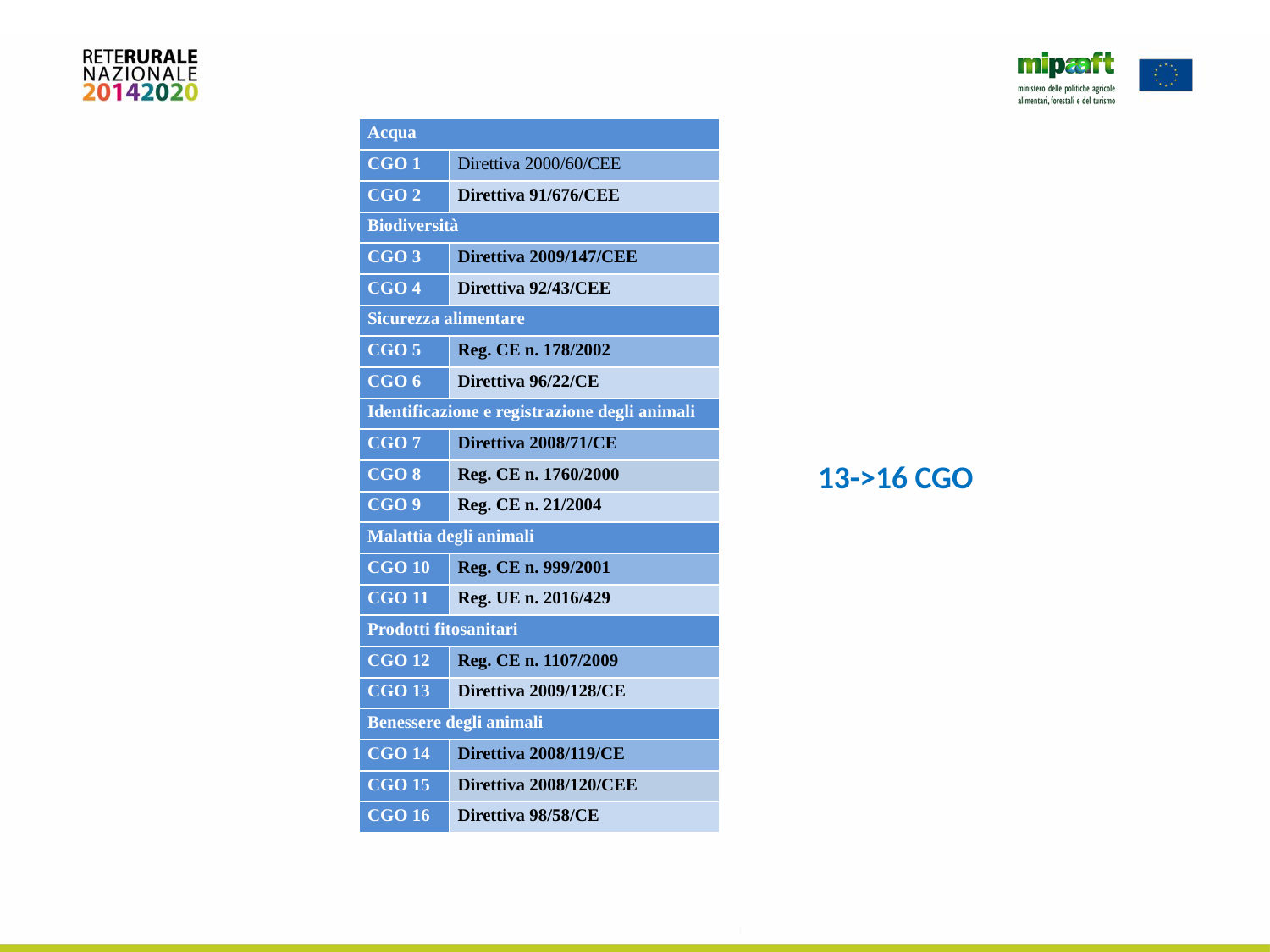

| Acqua |  |
| --- | --- |
| CGO 1 | Direttiva 2000/60/CEE |
| CGO 2 | Direttiva 91/676/CEE |
| Biodiversità |  |
| CGO 3 | Direttiva 2009/147/CEE |
| CGO 4 | Direttiva 92/43/CEE |
| Sicurezza alimentare |  |
| CGO 5 | Reg. CE n. 178/2002 |
| CGO 6 | Direttiva 96/22/CE |
| Identificazione e registrazione degli animali |  |
| CGO 7 | Direttiva 2008/71/CE |
| CGO 8 | Reg. CE n. 1760/2000 |
| CGO 9 | Reg. CE n. 21/2004 |
| Malattia degli animali |  |
| CGO 10 | Reg. CE n. 999/2001 |
| CGO 11 | Reg. UE n. 2016/429 |
| Prodotti fitosanitari |  |
| CGO 12 | Reg. CE n. 1107/2009 |
| CGO 13 | Direttiva 2009/128/CE |
| Benessere degli animali |  |
| CGO 14 | Direttiva 2008/119/CE |
| CGO 15 | Direttiva 2008/120/CEE |
| CGO 16 | Direttiva 98/58/CE |
13->16 CGO